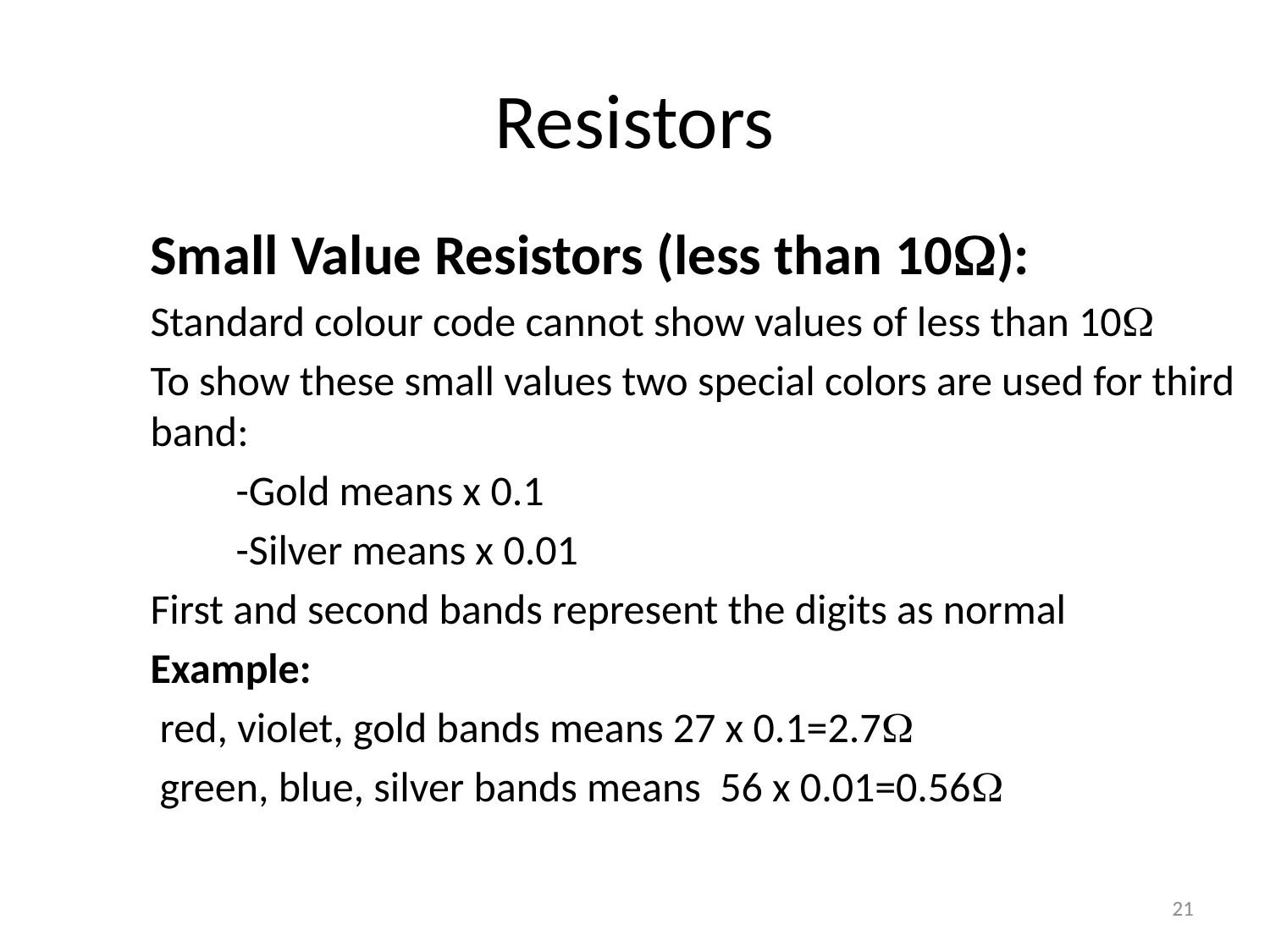

# Resistors
Small Value Resistors (less than 10Ω):
Standard colour code cannot show values of less than 10Ω
To show these small values two special colors are used for third band:
         -Gold means x 0.1
         -Silver means x 0.01
First and second bands represent the digits as normal
Example:
 red, violet, gold bands means 27 x 0.1=2.7Ω
 green, blue, silver bands means  56 x 0.01=0.56Ω
21